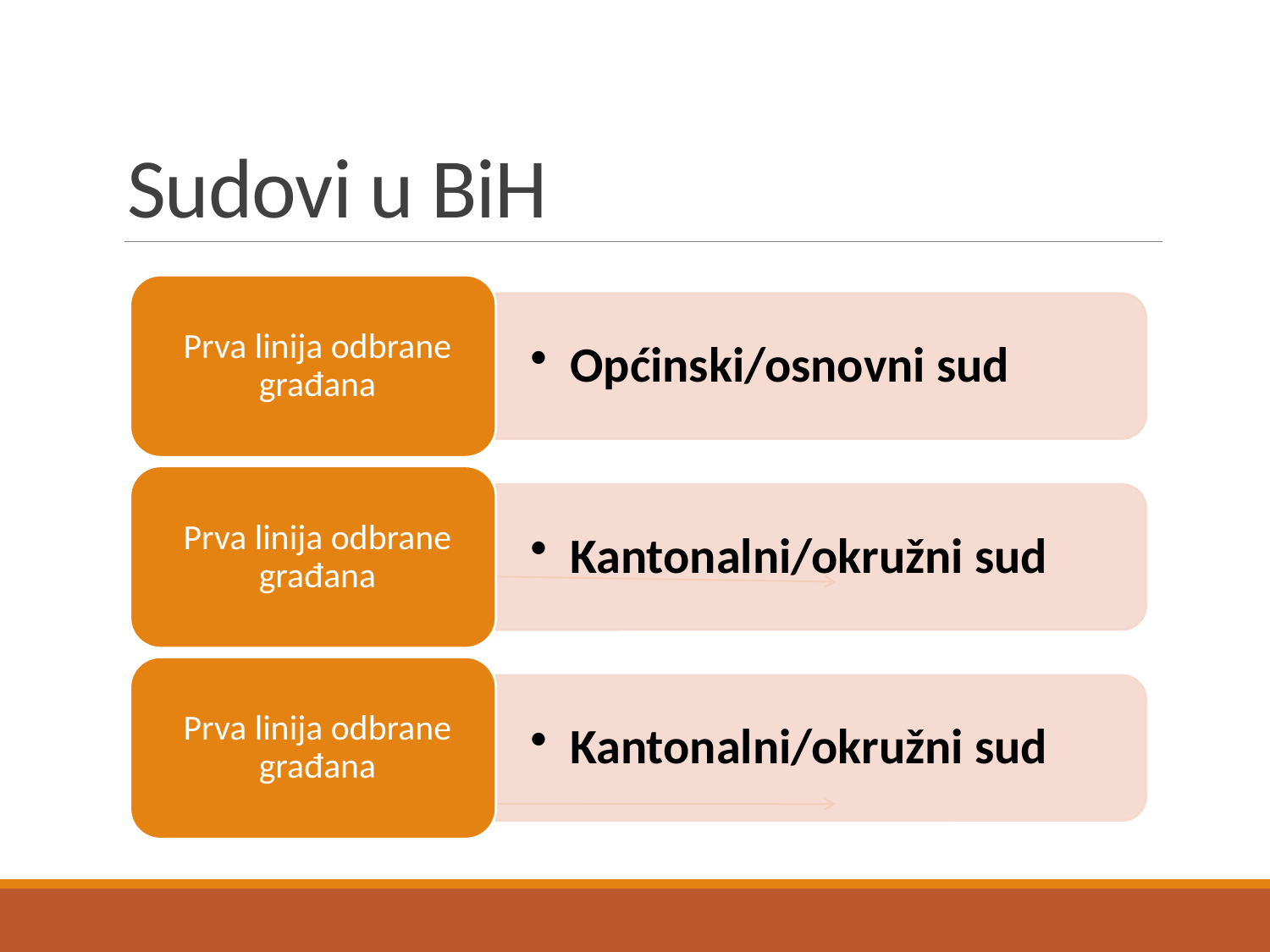

# Sudovi u BiH
Općinski/osnovni sud
Prva linija odbrane građana
Kantonalni/okružni sud
Prva linija odbrane građana
Kantonalni/okružni sud
Prva linija odbrane građana